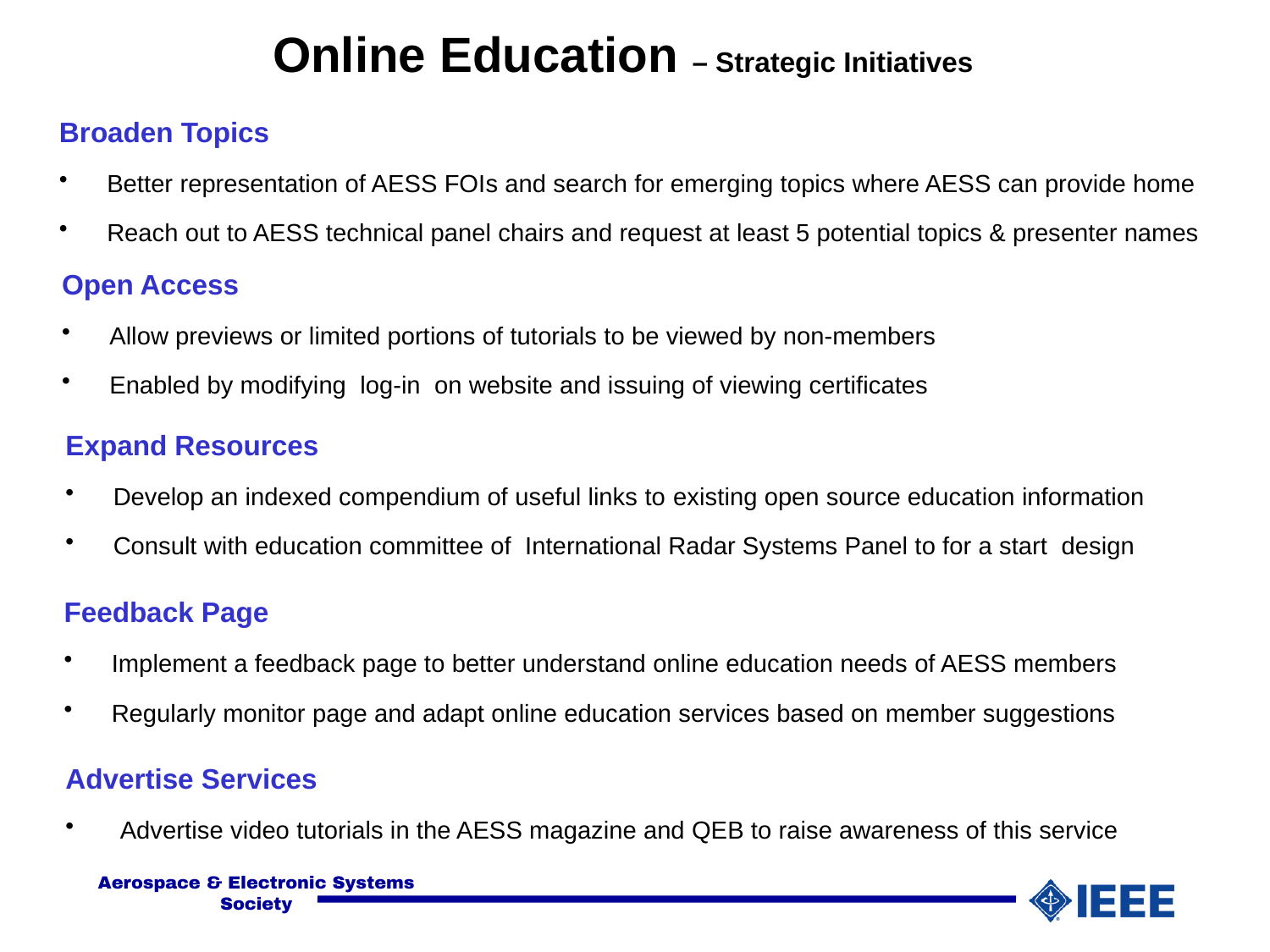

# Online Education – Strategic Initiatives
Broaden Topics
Better representation of AESS FOIs and search for emerging topics where AESS can provide home
Reach out to AESS technical panel chairs and request at least 5 potential topics & presenter names

Open Access
Allow previews or limited portions of tutorials to be viewed by non-members
Enabled by modifying  log-in  on website and issuing of viewing certificates

Expand Resources
Develop an indexed compendium of useful links to existing open source education information
Consult with education committee of  International Radar Systems Panel to for a start  design

Feedback Page
Implement a feedback page to better understand online education needs of AESS members
Regularly monitor page and adapt online education services based on member suggestions

Advertise Services
 Advertise video tutorials in the AESS magazine and QEB to raise awareness of this service